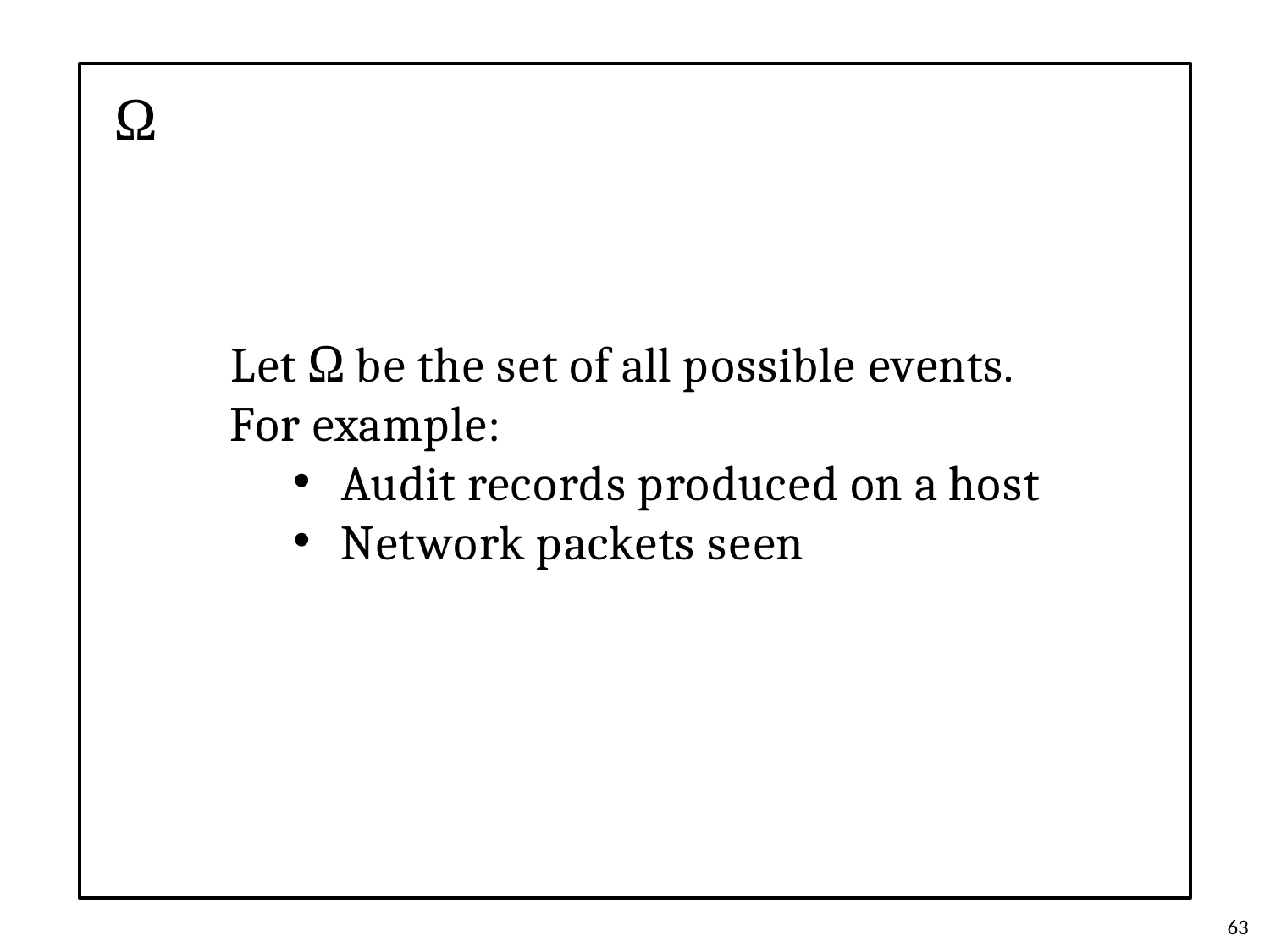

Let Ω be the set of all possible events.
For example:
Audit records produced on a host
Network packets seen

Ω
63